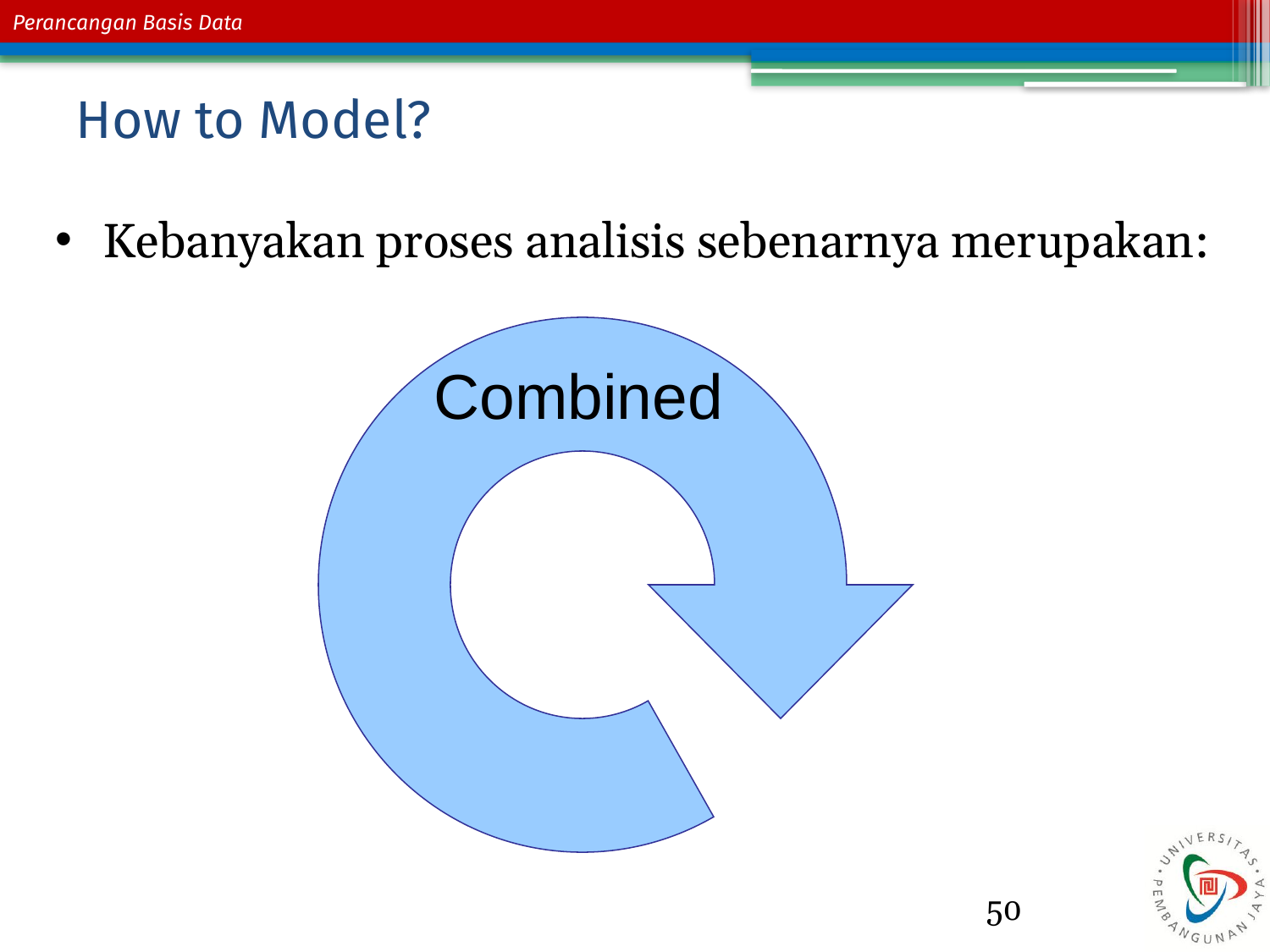

# How to Model?
Kebanyakan proses analisis sebenarnya merupakan:

Combined

50